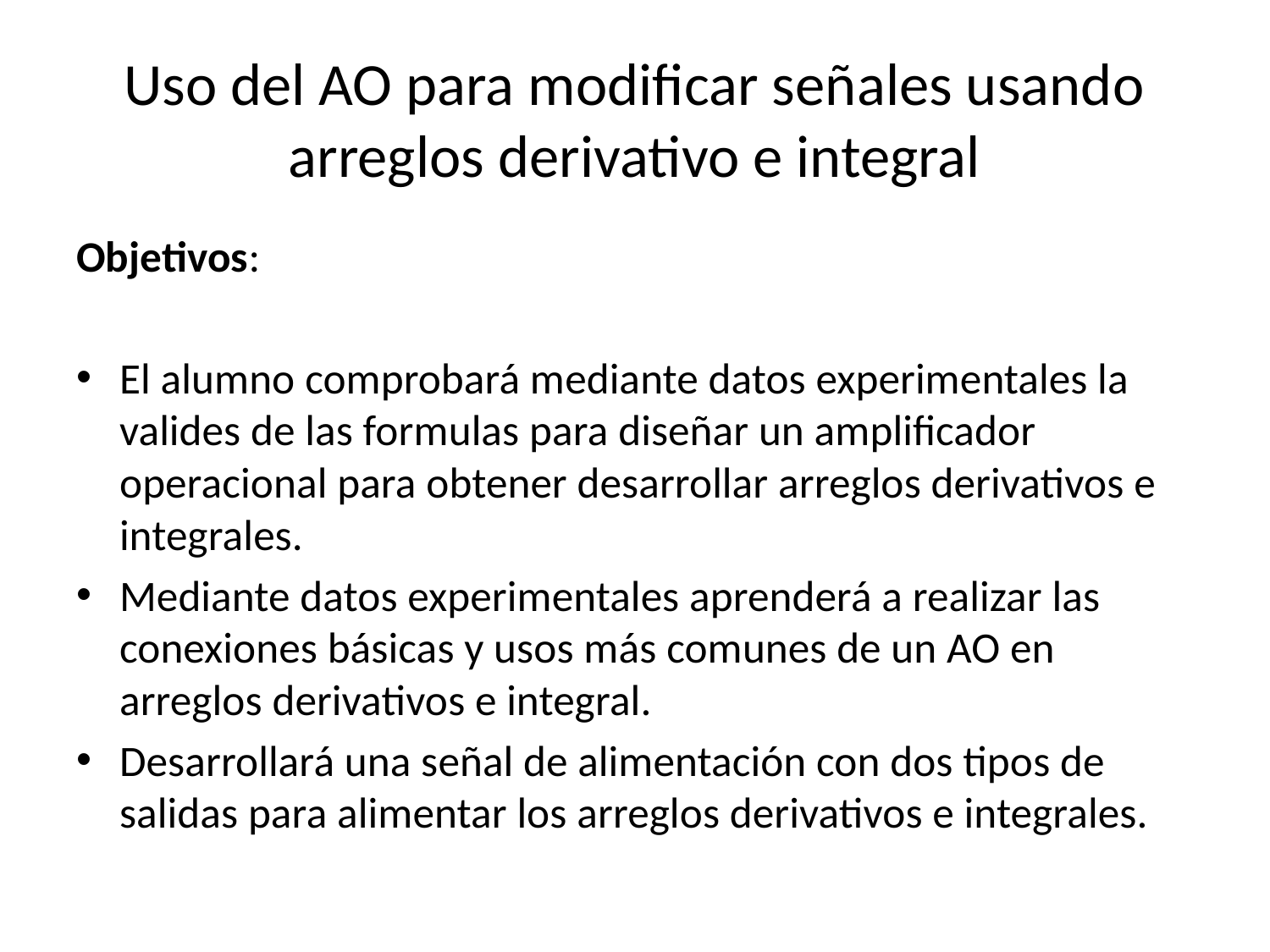

# Uso del AO para modificar señales usando arreglos derivativo e integral
Objetivos:

El alumno comprobará mediante datos experimentales la valides de las formulas para diseñar un amplificador operacional para obtener desarrollar arreglos derivativos e integrales.
Mediante datos experimentales aprenderá a realizar las conexiones básicas y usos más comunes de un AO en arreglos derivativos e integral.
Desarrollará una señal de alimentación con dos tipos de salidas para alimentar los arreglos derivativos e integrales.